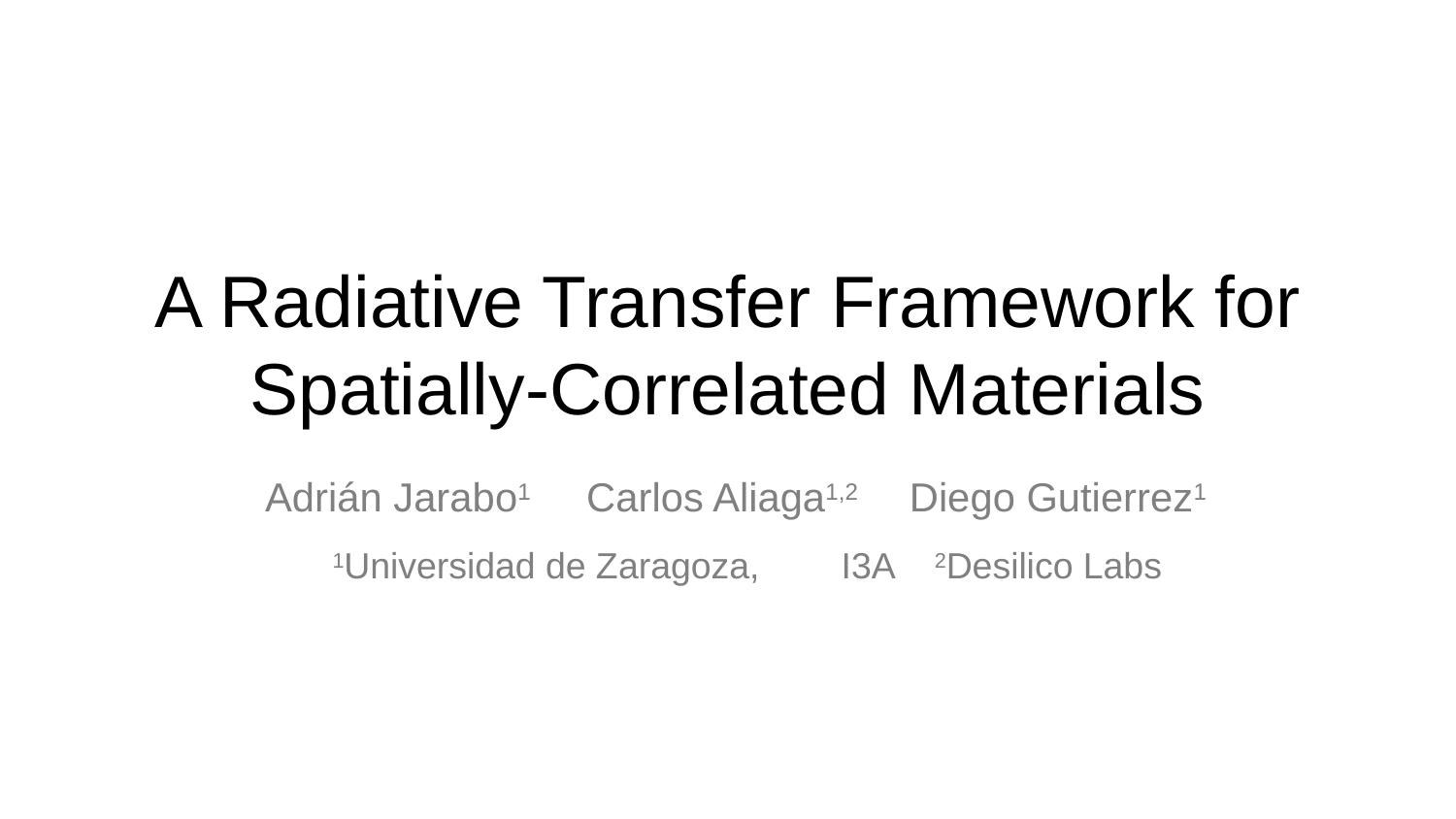

# A Radiative Transfer Framework for Spatially-Correlated Materials
Adrián Jarabo1 Carlos Aliaga1,2  Diego Gutierrez1
1Universidad de Zaragoza, I3A    2Desilico Labs